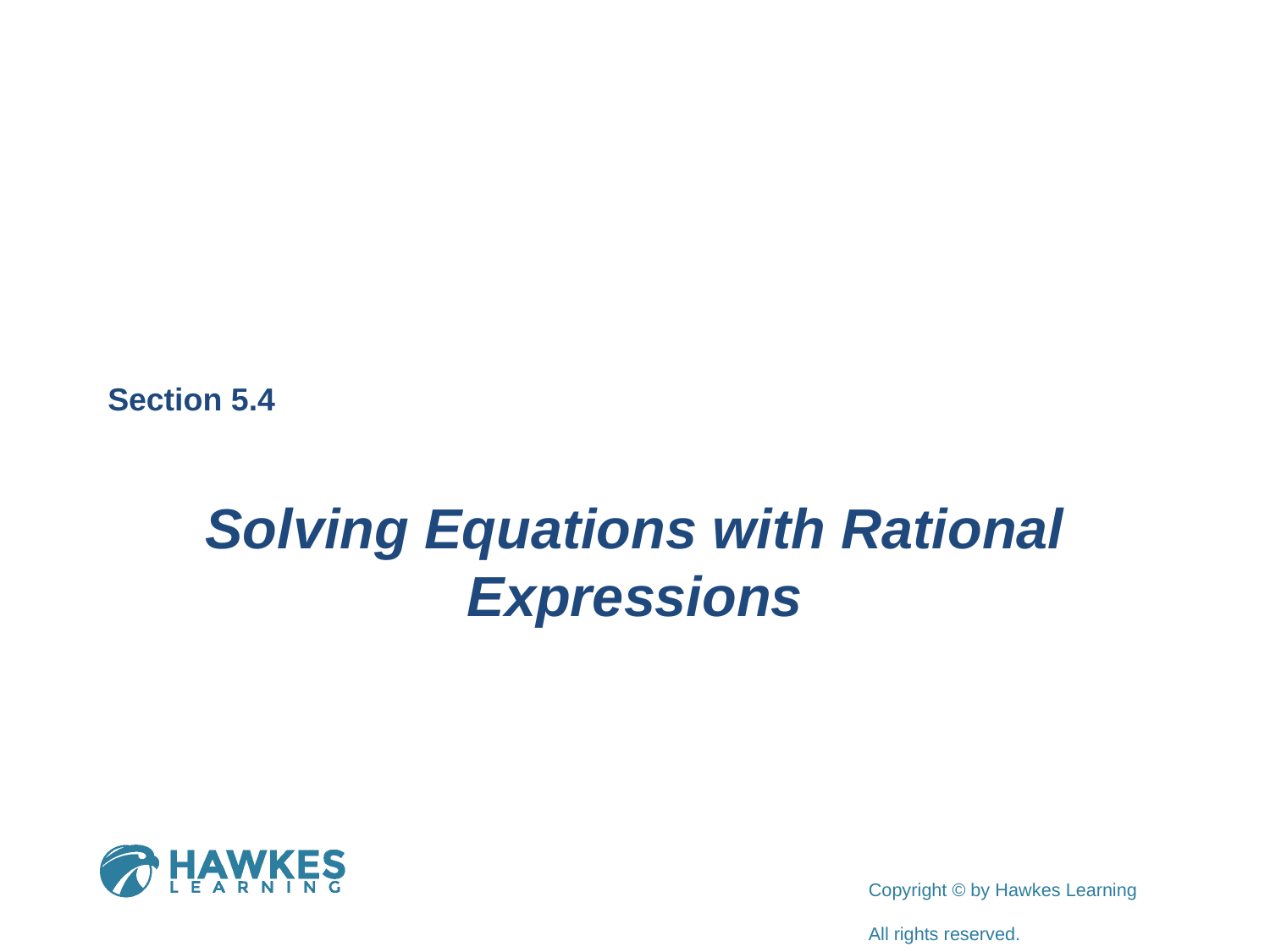

Section 5.4
Solving Equations with Rational Expressions